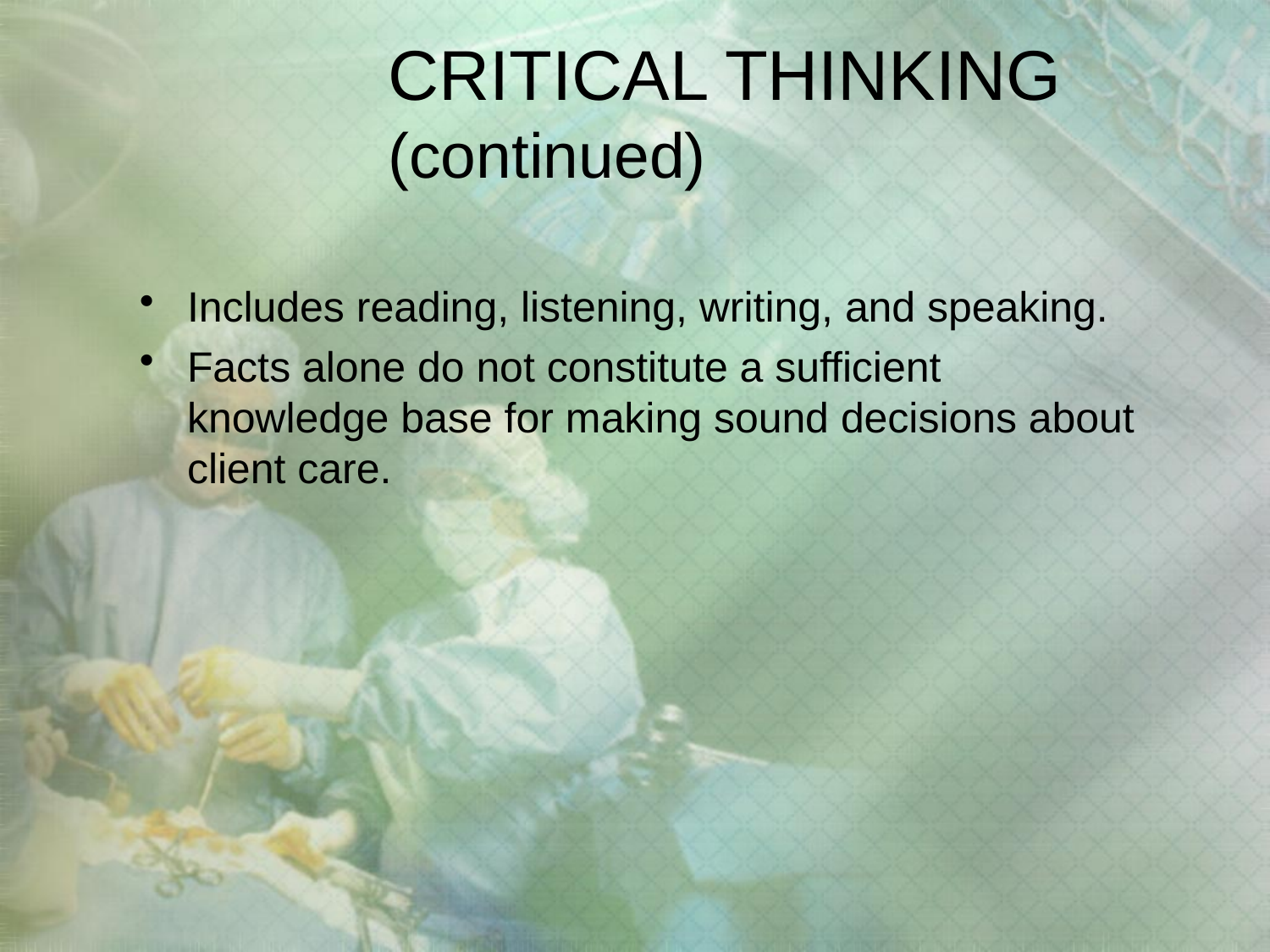

# CRITICAL THINKING (continued)
Includes reading, listening, writing, and speaking.
Facts alone do not constitute a sufficient knowledge base for making sound decisions about client care.